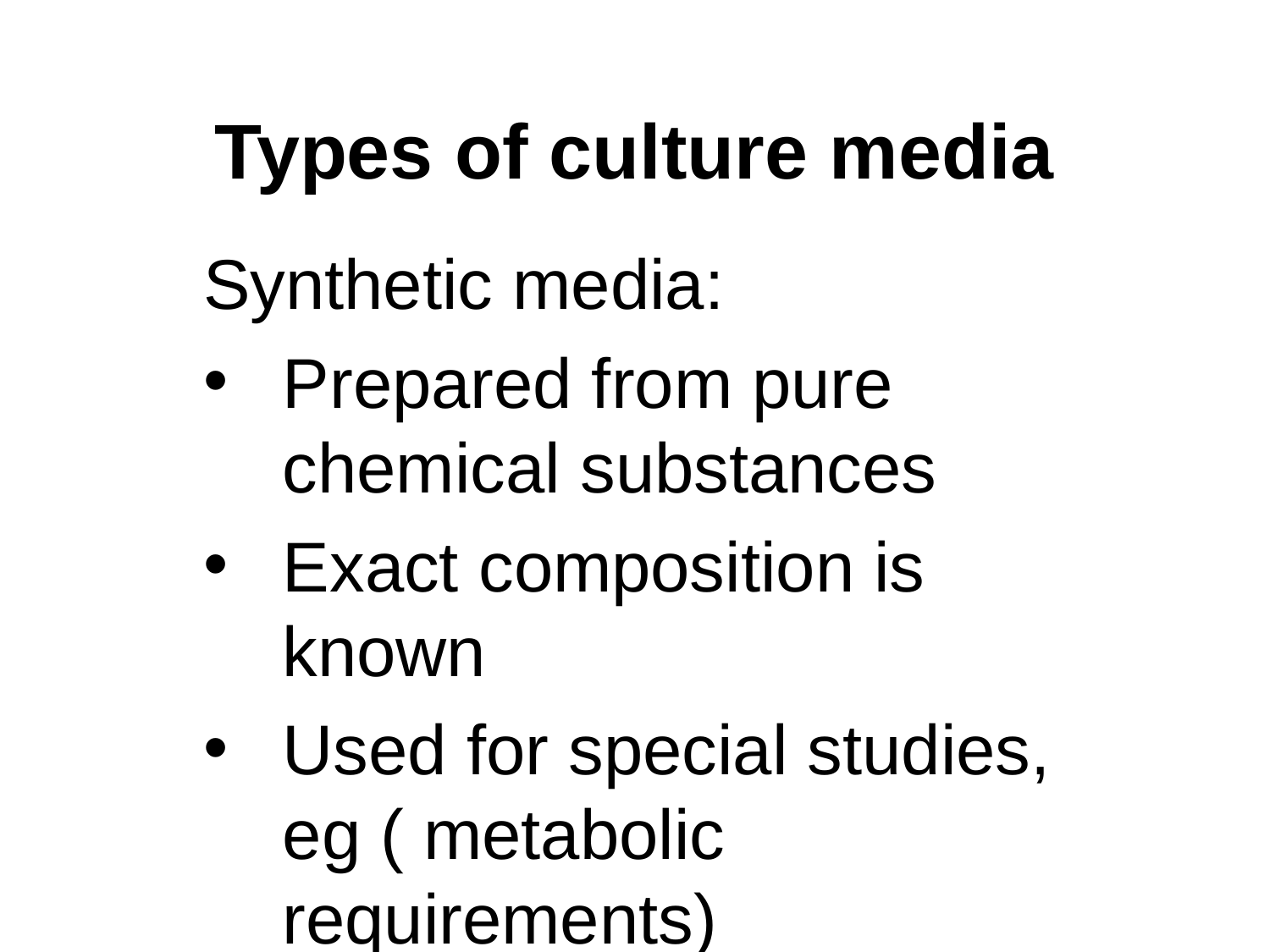

# Types of culture media
Synthetic media:
Prepared from pure chemical substances
Exact composition is known
Used for special studies, eg ( metabolic requirements)
Peptone water